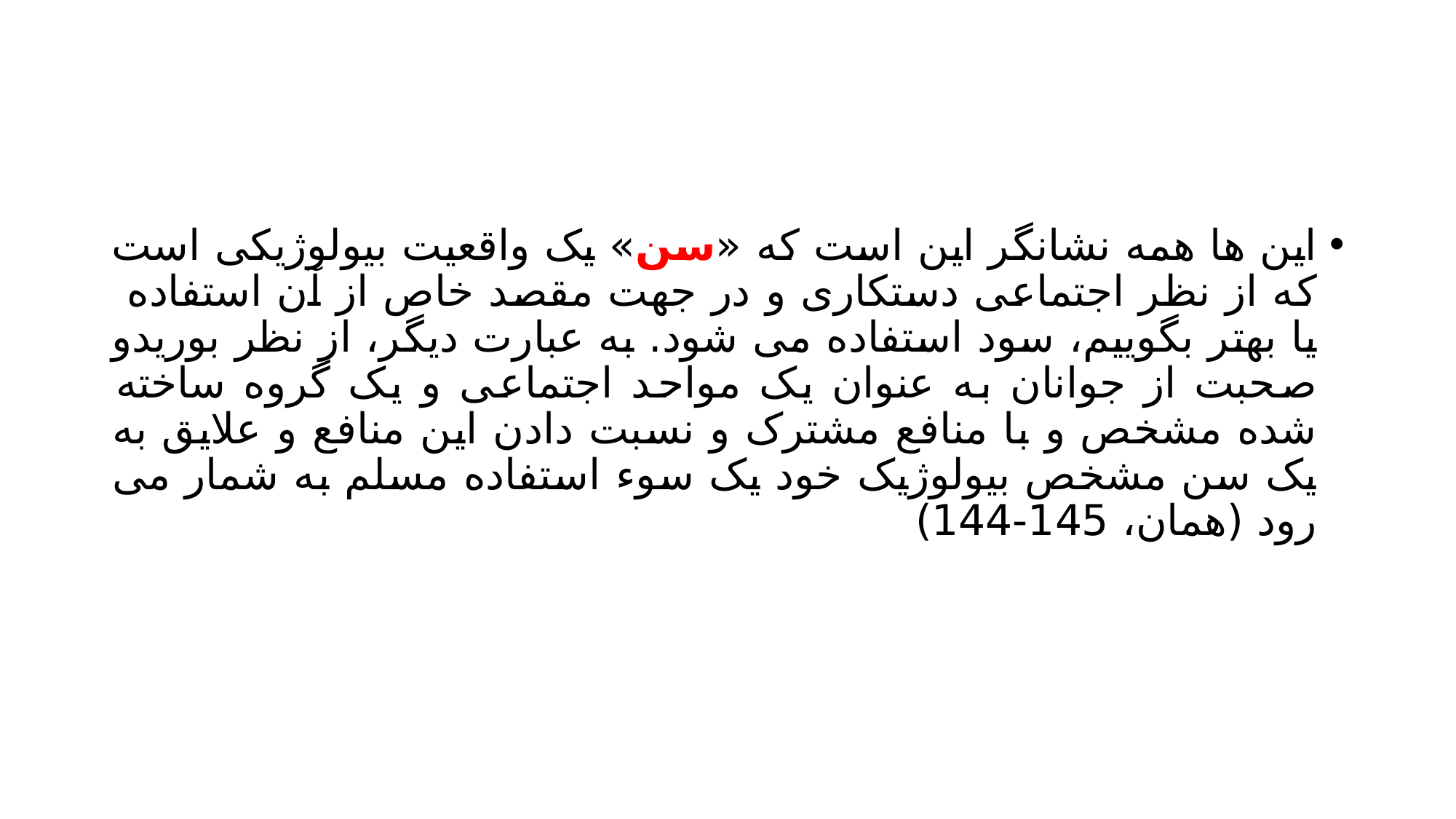

#
این ها همه نشانگر این است که «سن» یک واقعیت بیولوژیکی است که از نظر اجتماعی دستکاری و در جهت مقصد خاص از آن استفاده  یا بهتر بگوییم، سود استفاده می شود. به عبارت دیگر، از نظر بوریدو صحبت از جوانان به عنوان یک مواحد اجتماعی و یک گروه ساخته شده مشخص و با منافع مشترک و نسبت دادن این منافع و علایق به یک سن مشخص بیولوژیک خود یک سوء استفاده مسلم به شمار می رود (همان، 145-144)